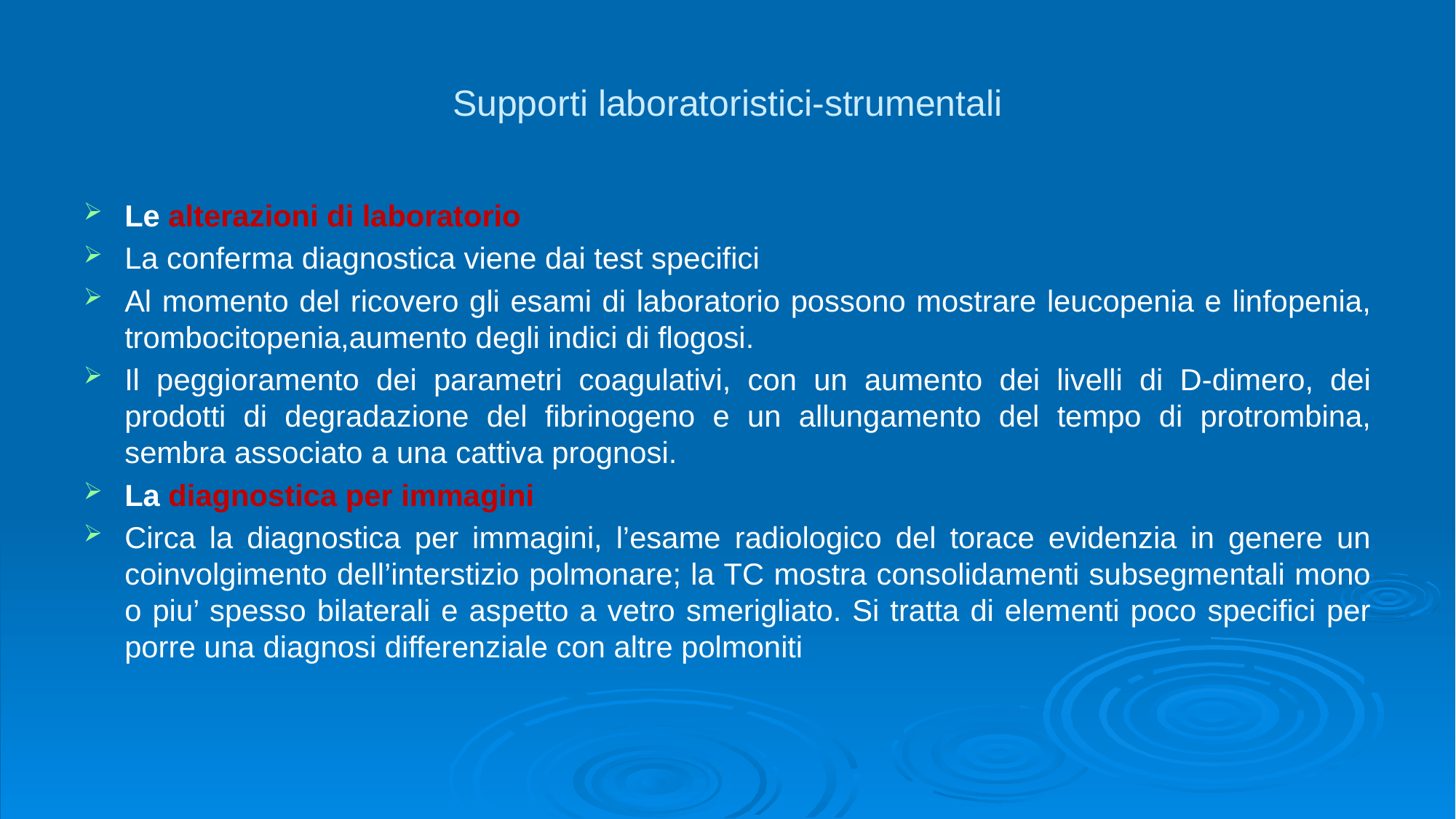

# Supporti laboratoristici-strumentali
Le alterazioni di laboratorio
La conferma diagnostica viene dai test specifici
Al momento del ricovero gli esami di laboratorio possono mostrare leucopenia e linfopenia, trombocitopenia,aumento degli indici di flogosi.
Il peggioramento dei parametri coagulativi, con un aumento dei livelli di D-dimero, dei prodotti di degradazione del fibrinogeno e un allungamento del tempo di protrombina, sembra associato a una cattiva prognosi.
La diagnostica per immagini
Circa la diagnostica per immagini, l’esame radiologico del torace evidenzia in genere un coinvolgimento dell’interstizio polmonare; la TC mostra consolidamenti subsegmentali mono o piu’ spesso bilaterali e aspetto a vetro smerigliato. Si tratta di elementi poco specifici per porre una diagnosi differenziale con altre polmoniti